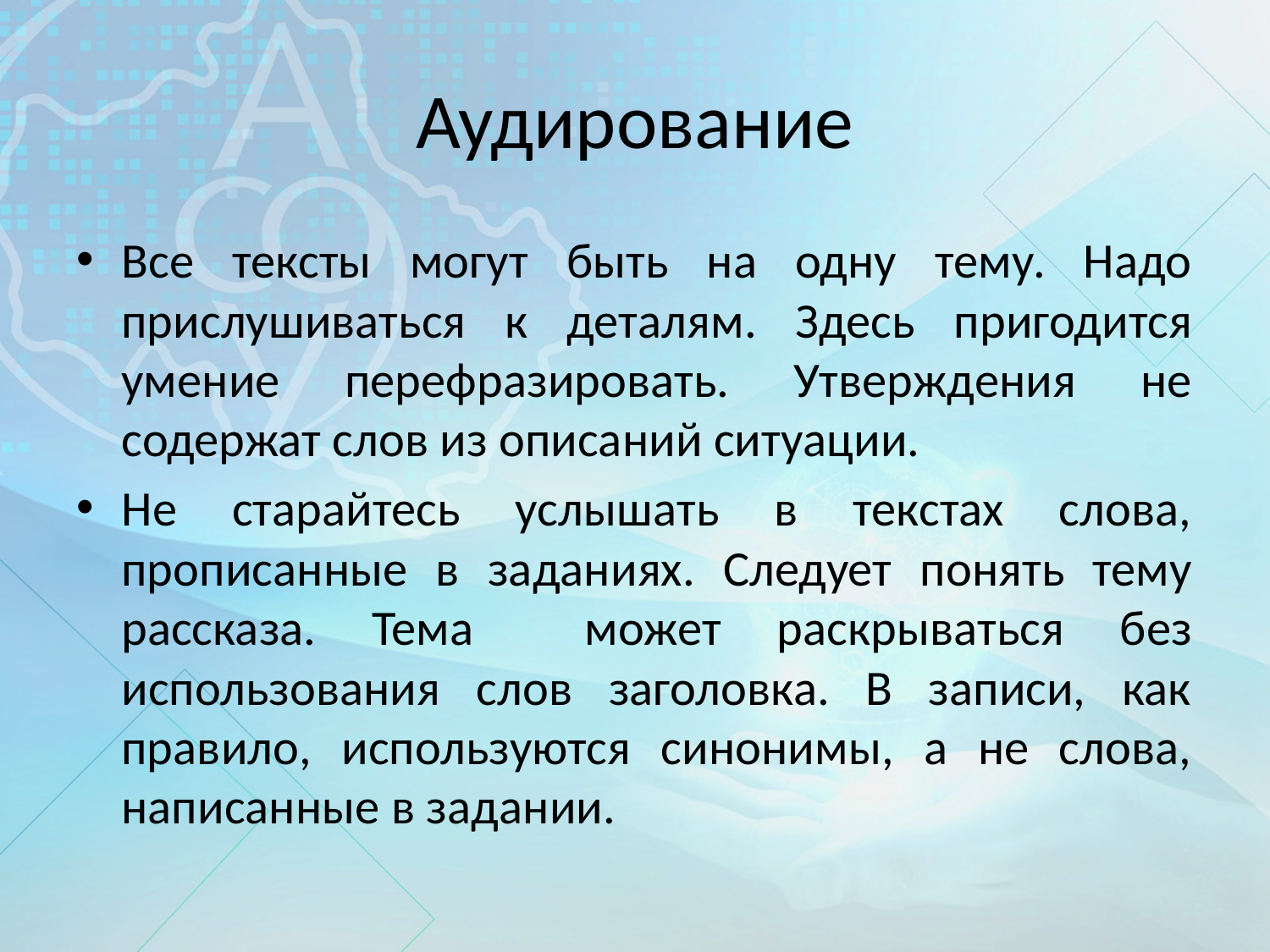

# Аудирование
Все тексты могут быть на одну тему. Надо прислушиваться к деталям. Здесь пригодится умение перефразировать. Утверждения не содержат слов из описаний ситуации.
Не старайтесь услышать в текстах слова, прописанные в заданиях. Следует понять тему рассказа. Тема  может раскрываться без использования слов заголовка. В записи, как правило, используются синонимы, а не слова, написанные в задании.